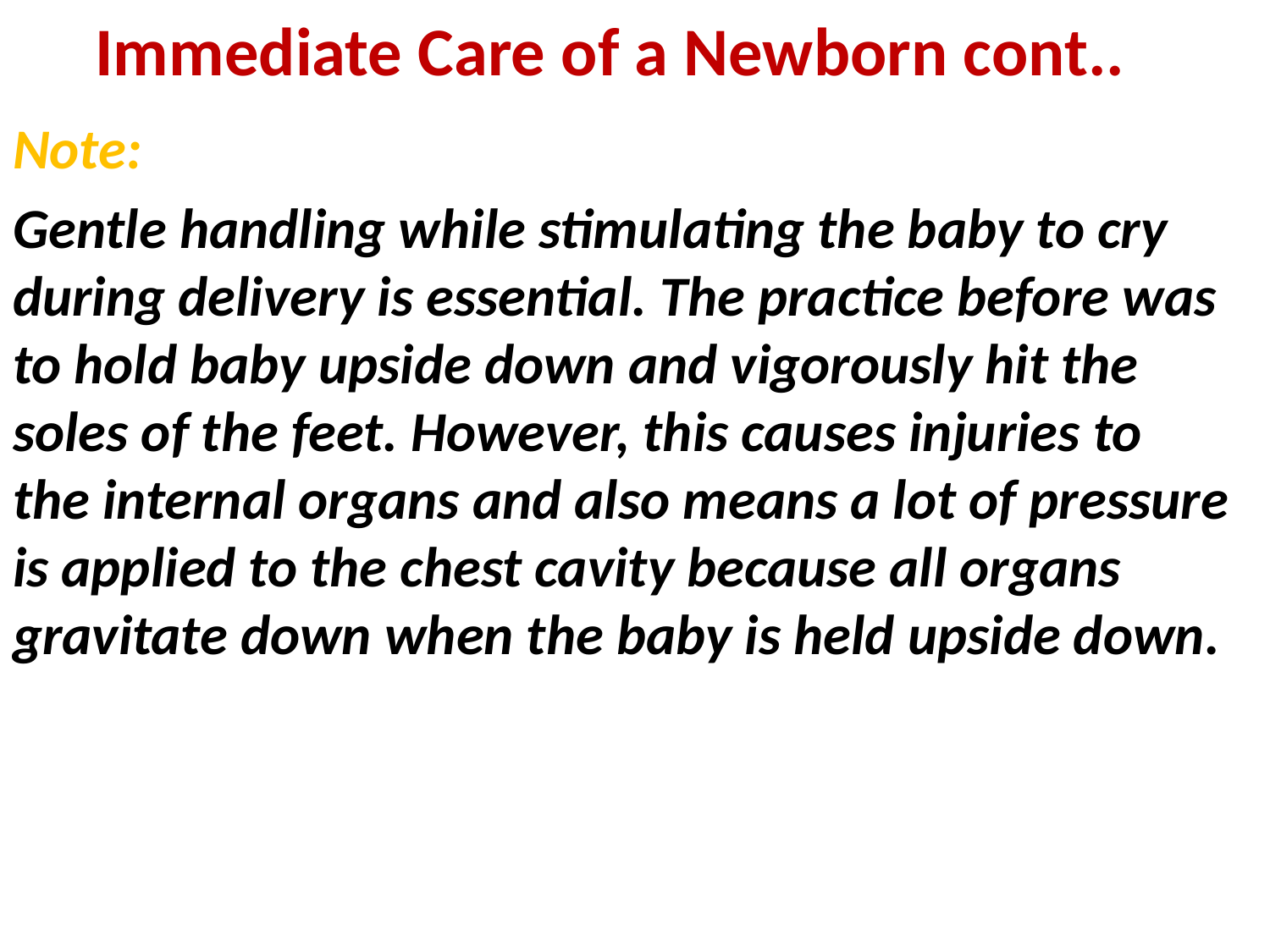

# Immediate Care of a Newborn cont..
Note:
Gentle handling while stimulating the baby to cry during delivery is essential. The practice before was to hold baby upside down and vigorously hit the soles of the feet. However, this causes injuries to the internal organs and also means a lot of pressure is applied to the chest cavity because all organs gravitate down when the baby is held upside down.